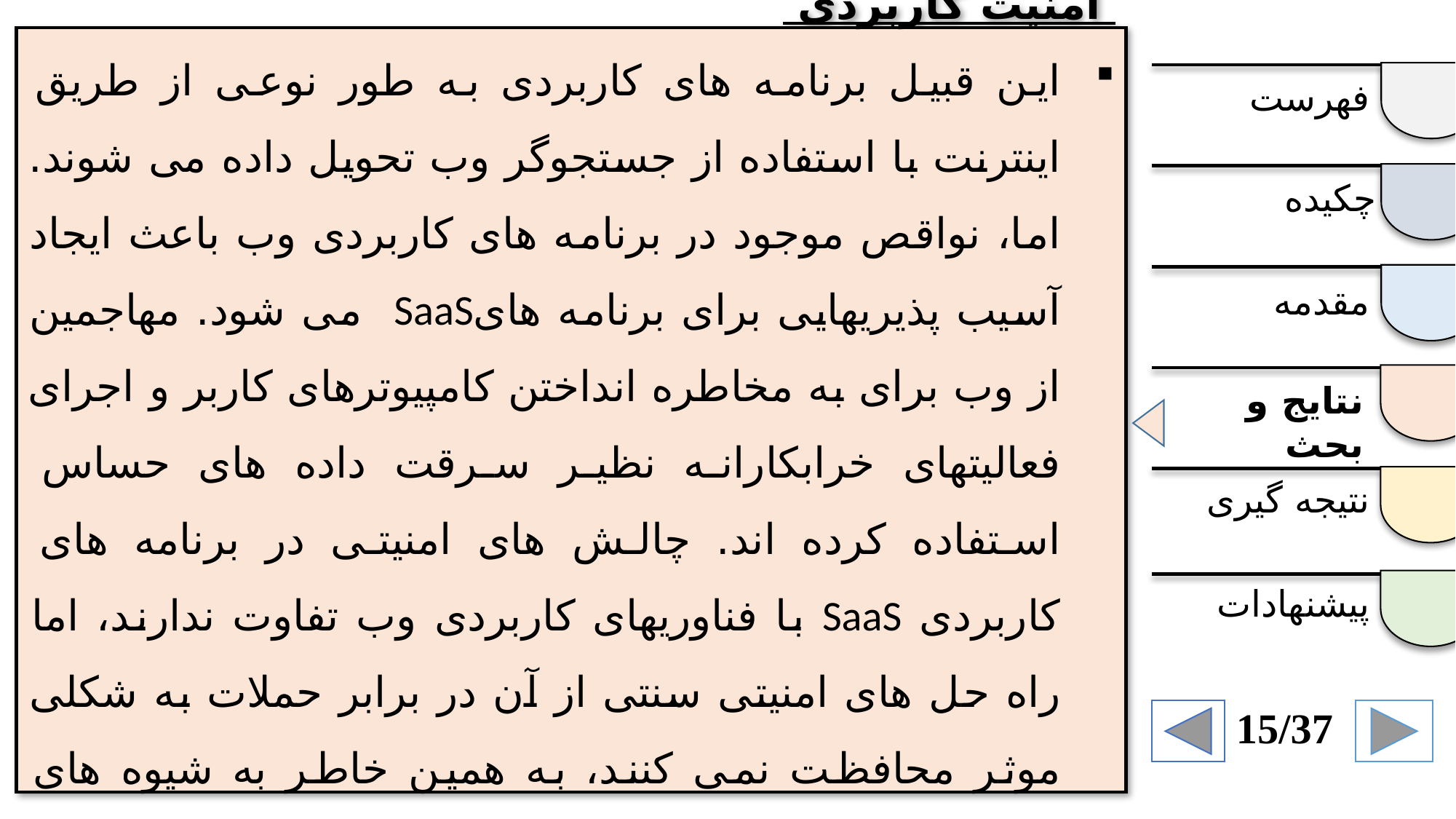

امنیت کاربردی
این قبیل برنامه های کاربردی به طور نوعی از طریق اینترنت با استفاده از جستجوگر وب تحویل داده می شوند. اما، نواقص موجود در برنامه های کاربردی وب باعث ایجاد آسیب پذیریهایی برای برنامه هایSaaS  می شود. مهاجمین از وب برای به مخاطره انداختن کامپیوترهای کاربر و اجرای فعالیتهای خرابکارانه نظیر سرقت داده های حساس استفاده کرده اند. چالش های امنیتی در برنامه های کاربردی SaaS با فناوریهای کاربردی وب تفاوت ندارند، اما راه حل های امنیتی سنتی از آن در برابر حملات به شکلی موثر محافظت نمی کنند، به همین خاطر به شیوه های جدیدی نیاز می باشد.

فهرست

چکیده

مقدمه

نتایج و بحث

نتیجه گیری

پیشنهادات
15/37